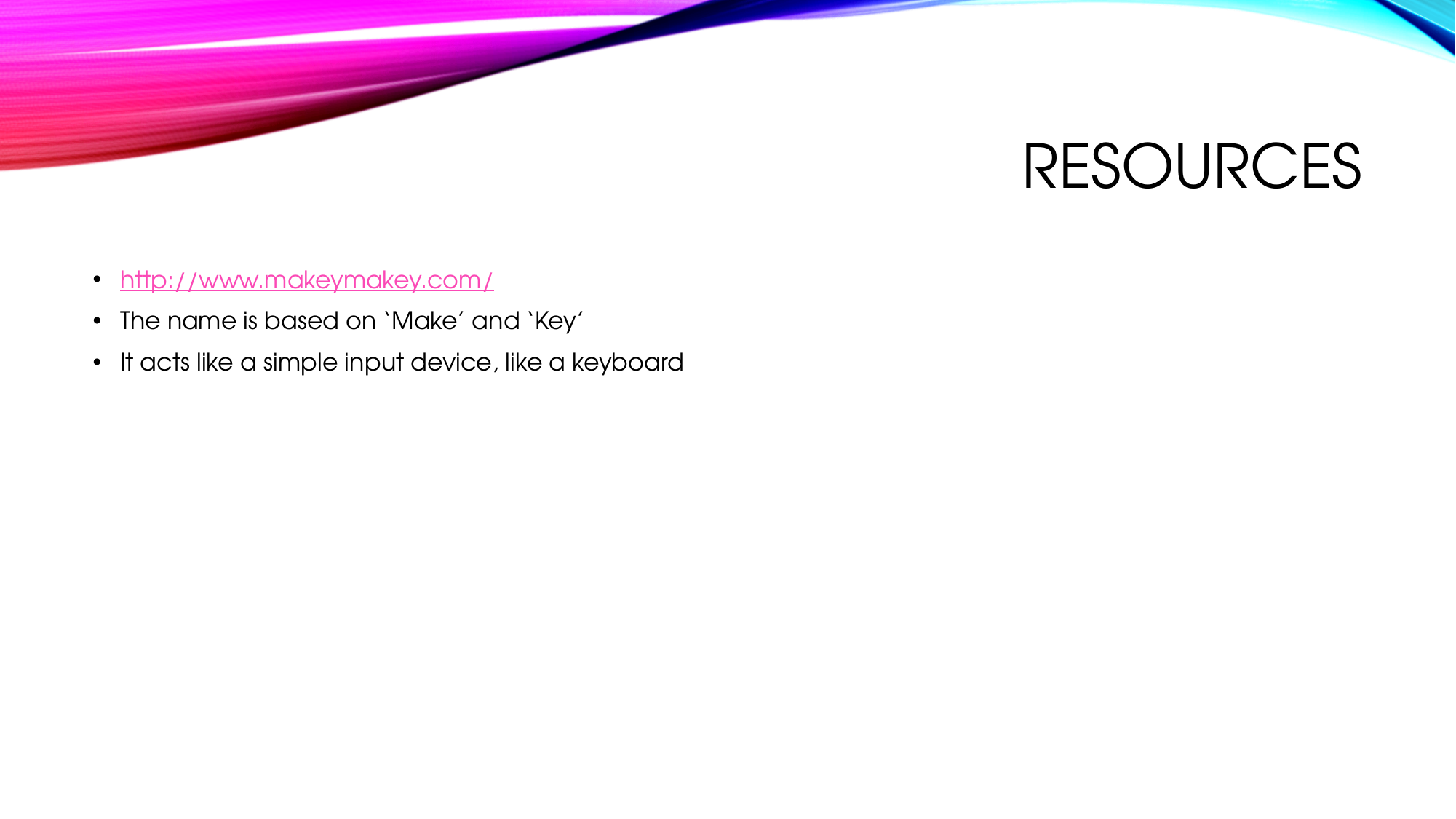

# resources
http://www.makeymakey.com/
The name is based on ‘Make’ and ‘Key’
It acts like a simple input device, like a keyboard